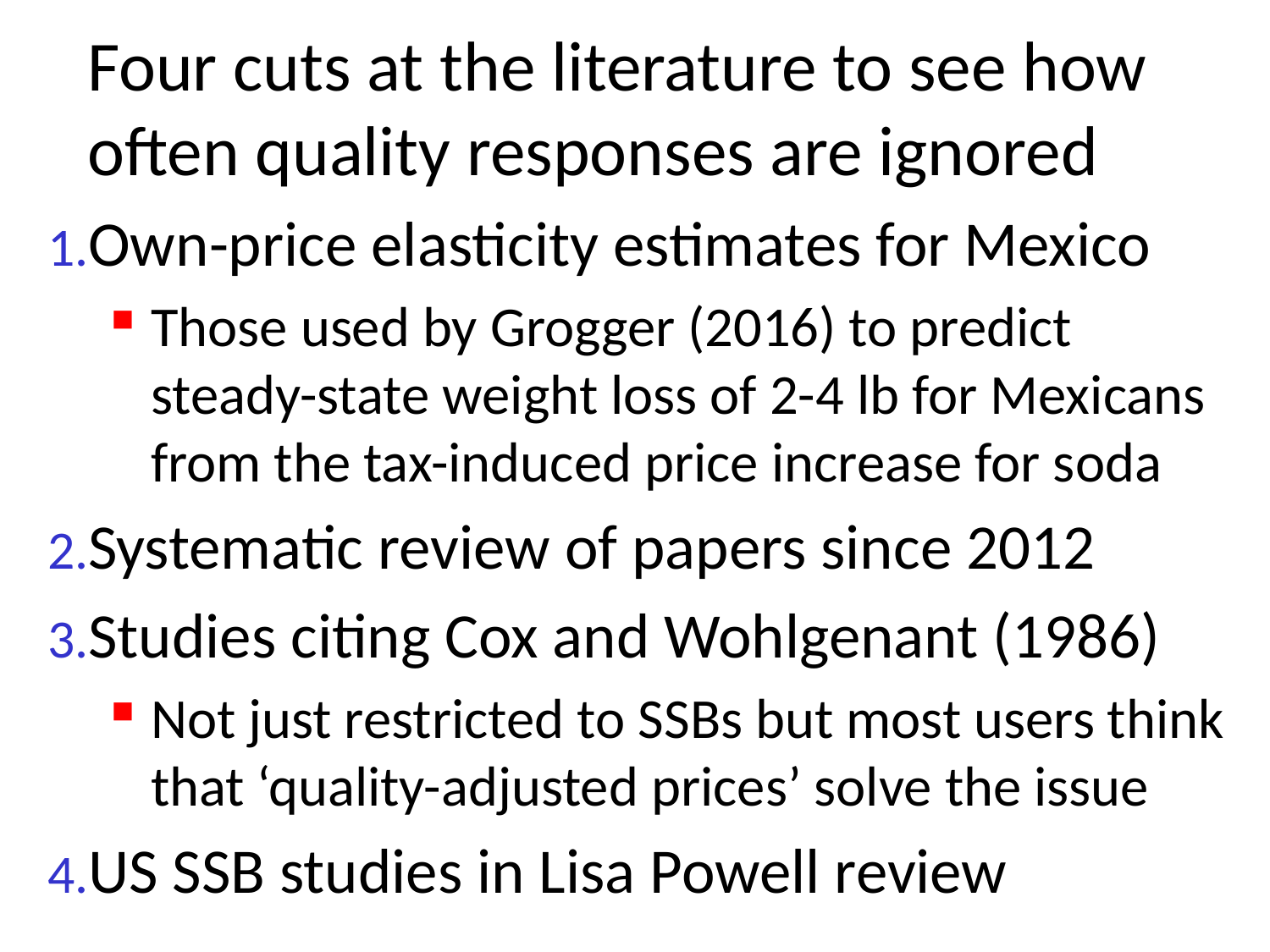

# Four cuts at the literature to see how often quality responses are ignored
Own-price elasticity estimates for Mexico
Those used by Grogger (2016) to predict steady-state weight loss of 2-4 lb for Mexicans from the tax-induced price increase for soda
Systematic review of papers since 2012
Studies citing Cox and Wohlgenant (1986)
Not just restricted to SSBs but most users think that ‘quality-adjusted prices’ solve the issue
US SSB studies in Lisa Powell review